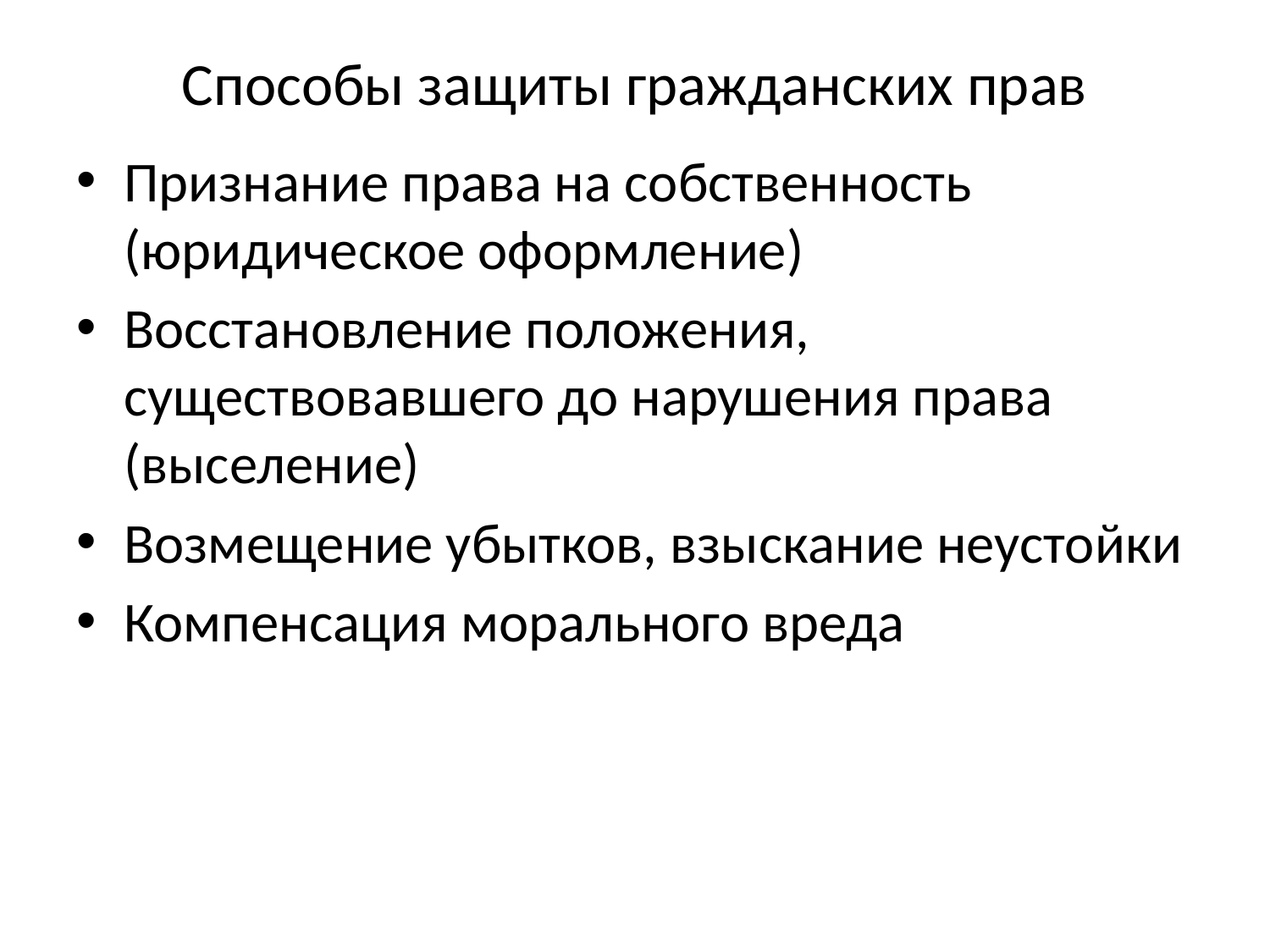

# Способы защиты гражданских прав
Признание права на собственность (юридическое оформление)
Восстановление положения, существовавшего до нарушения права (выселение)
Возмещение убытков, взыскание неустойки
Компенсация морального вреда